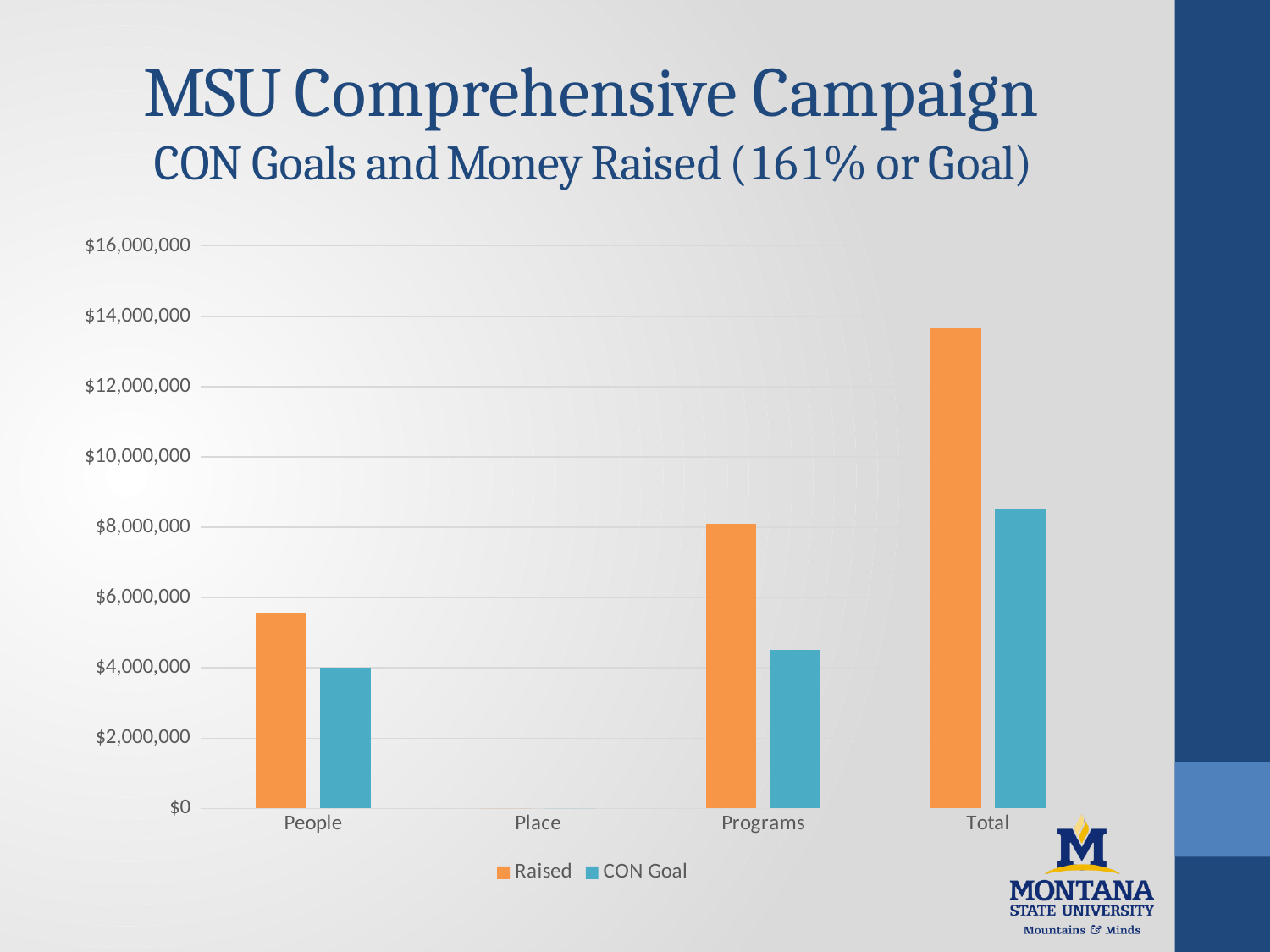

# MSU Comprehensive Campaign CON Goals and Money Raised (161% or Goal)

### Chart

| Category | Raised | CON Goal |
|---|---|---|
| People | 5569333.0 | 4000000.0 |
| Place | 0.0 | 0.0 |
| Programs | 8099641.0 | 4500000.0 |
| Total | 13669004.0 | 8500000.0 |